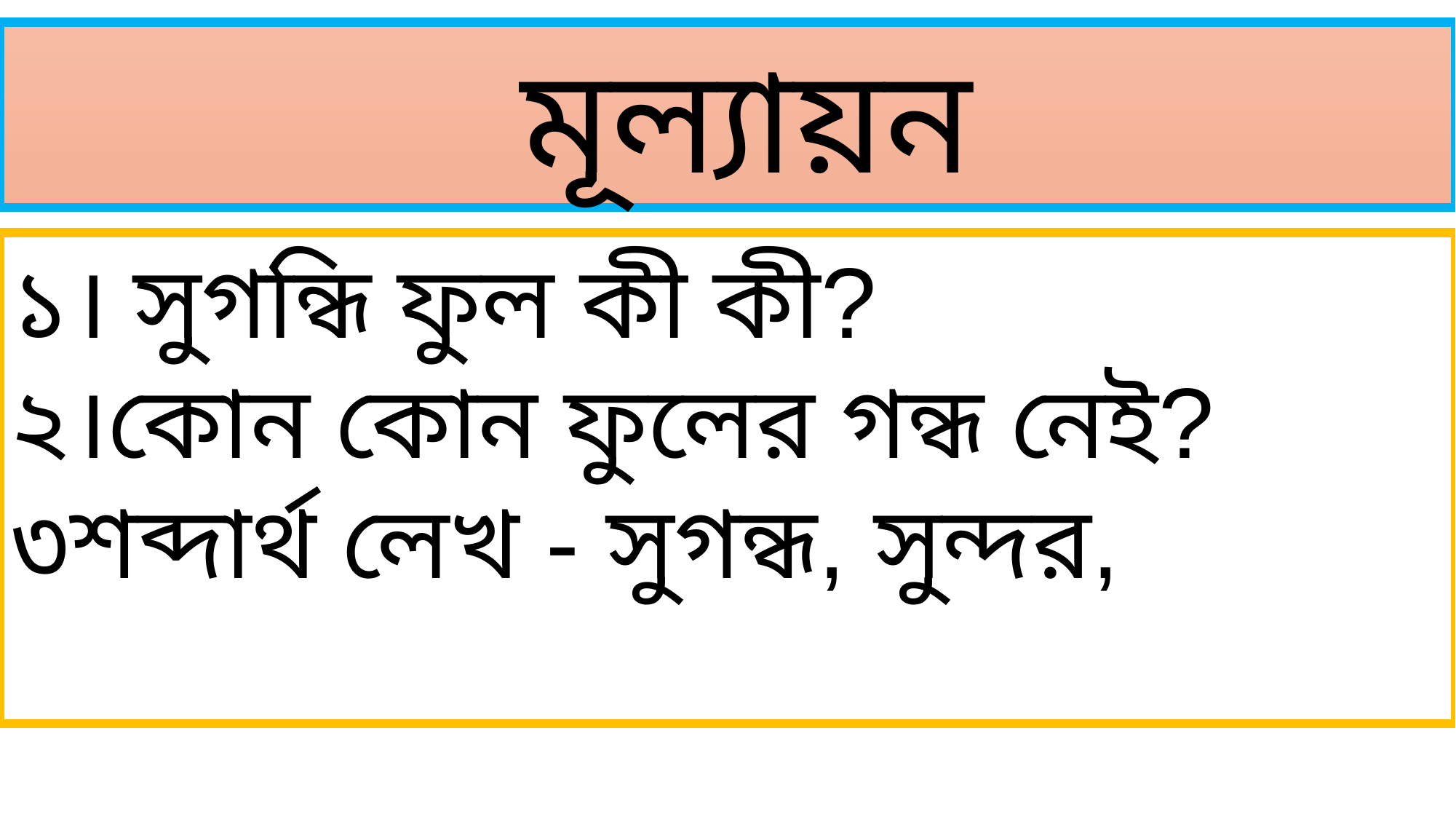

মূল্যায়ন
১। সুগন্ধি ফুল কী কী?
২।কোন কোন ফুলের গন্ধ নেই?
৩শব্দার্থ লেখ - সুগন্ধ, সুন্দর,